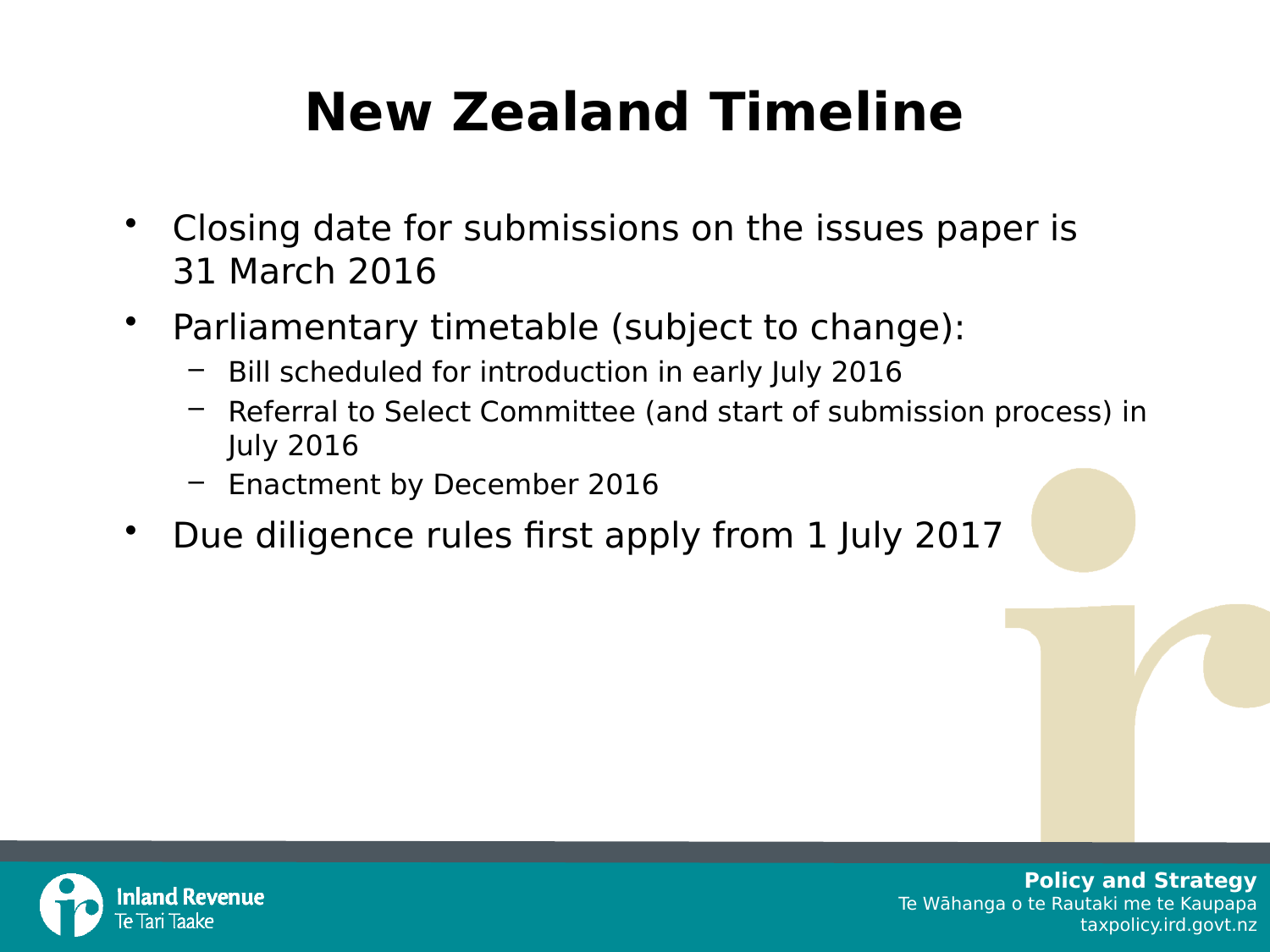

# New Zealand Timeline
Closing date for submissions on the issues paper is
31 March 2016
Parliamentary timetable (subject to change):
Bill scheduled for introduction in early July 2016
Referral to Select Committee (and start of submission process) in July 2016
Enactment by December 2016
Due diligence rules first apply from 1 July 2017